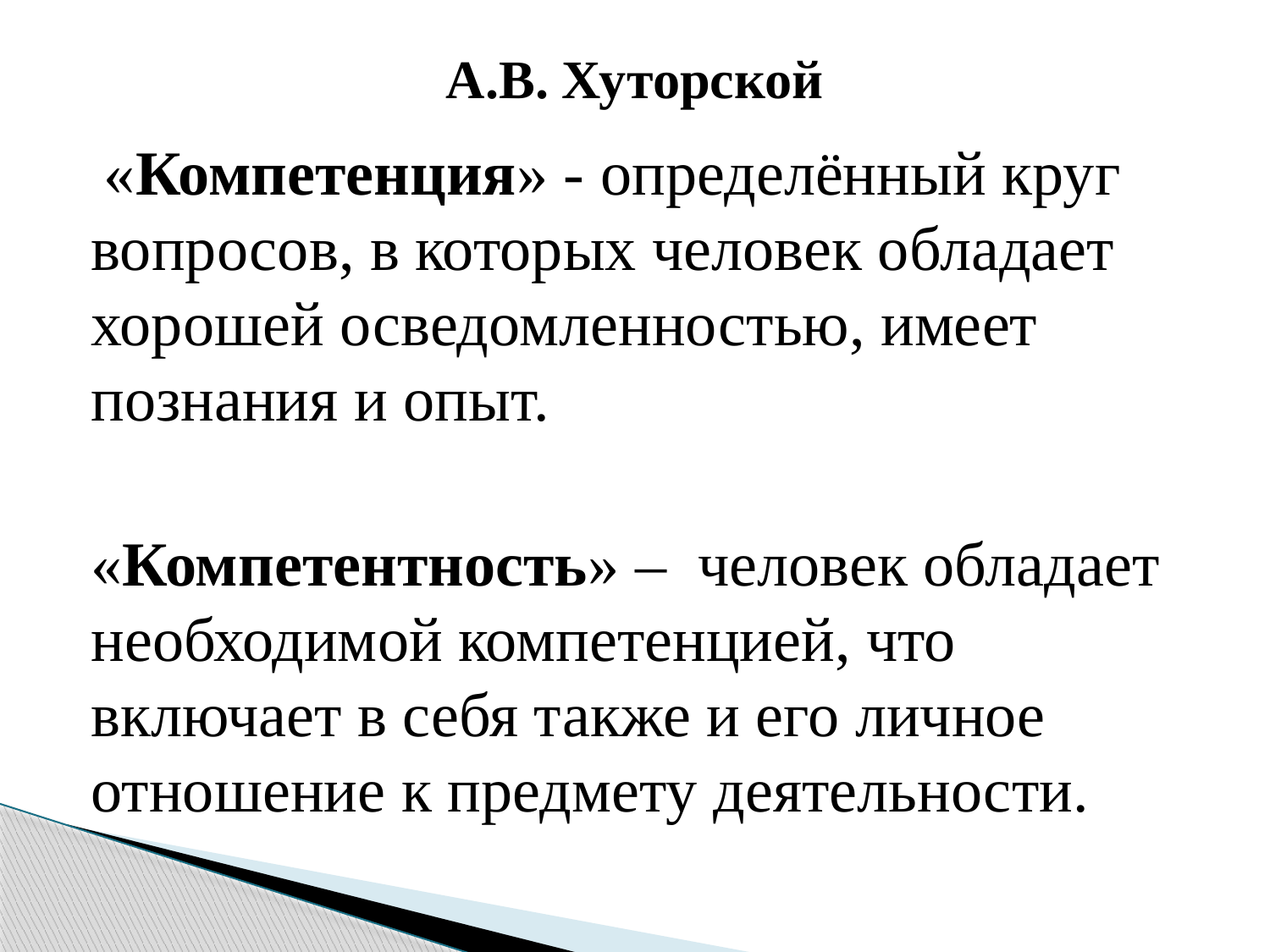

# А.В. Хуторской
 «Компетенция» - определённый круг вопросов, в которых человек обладает хорошей осведомленностью, имеет познания и опыт.

«Компетентность» –  человек обладает необходимой компетенцией, что включает в себя также и его личное отношение к предмету деятельности.